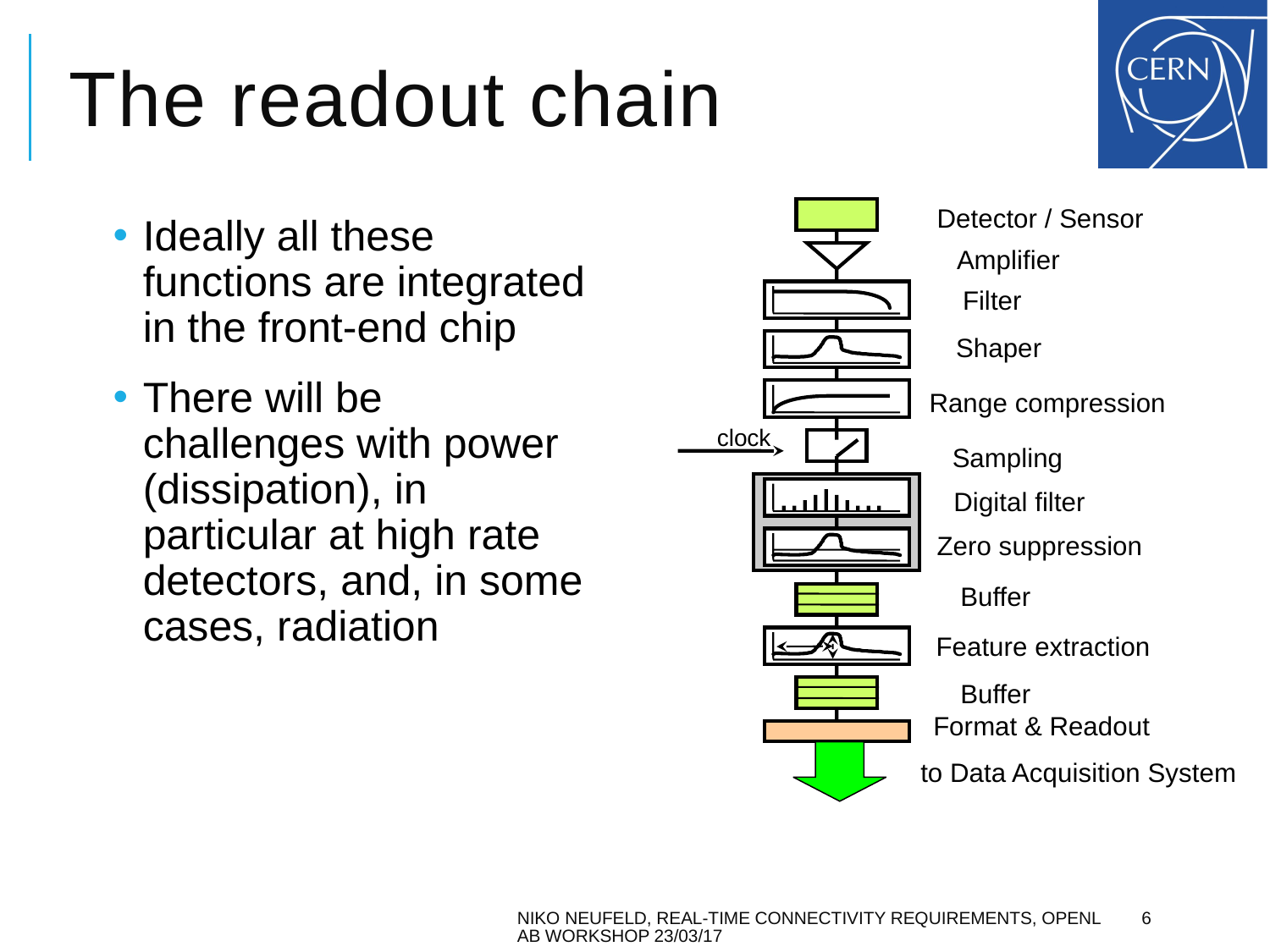

# The readout chain
Detector / Sensor

Ideally all these functions are integrated in the front-end chip
There will be challenges with power (dissipation), in particular at high rate detectors, and, in some cases, radiation

Amplifier

Filter

Shaper

Range compression

Sampling

    clock

Digital filter

Zero suppression

Buffer

Feature extraction

Buffer

Format & Readout

to Data Acquisition System
Niko Neufeld, real-time connectivity requirements, openlab workshop 23/03/17
6